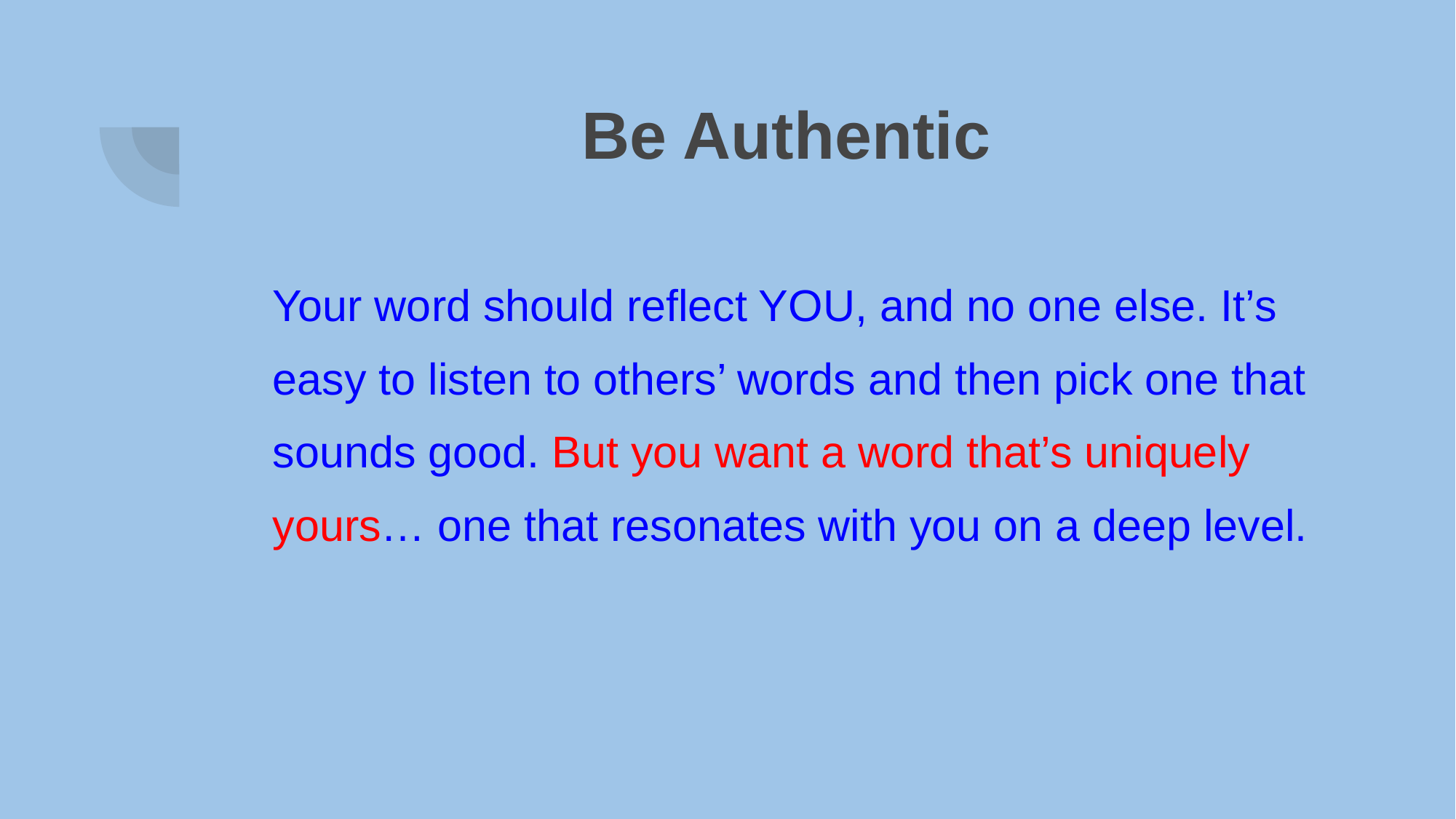

# Be Authentic

Your word should reflect YOU, and no one else. It’s easy to listen to others’ words and then pick one that sounds good. But you want a word that’s uniquely yours… one that resonates with you on a deep level.